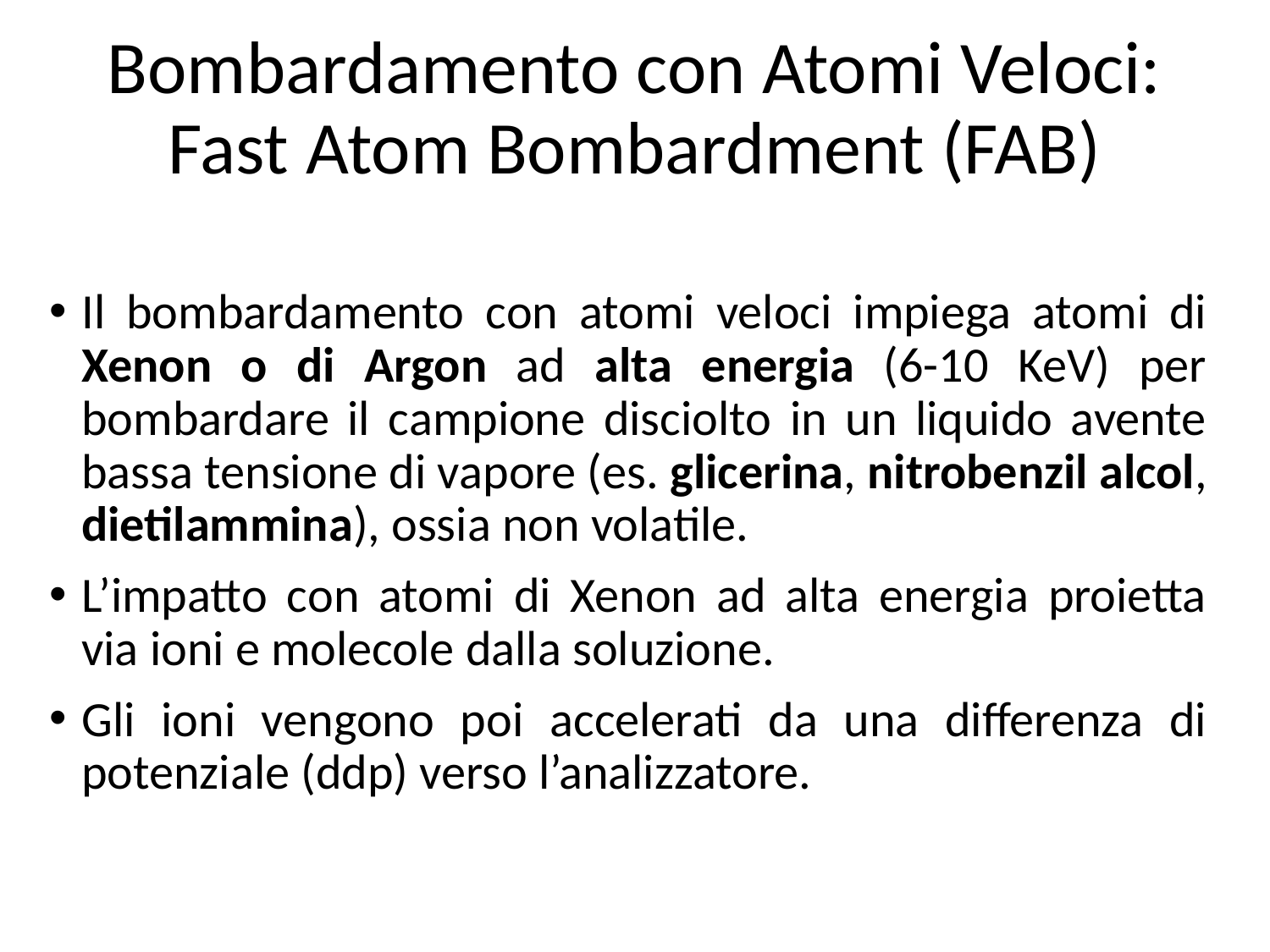

# Bombardamento con Atomi Veloci: Fast Atom Bombardment (FAB)
Il bombardamento con atomi veloci impiega atomi di Xenon o di Argon ad alta energia (6-10 KeV) per bombardare il campione disciolto in un liquido avente bassa tensione di vapore (es. glicerina, nitrobenzil alcol, dietilammina), ossia non volatile.
L’impatto con atomi di Xenon ad alta energia proietta via ioni e molecole dalla soluzione.
Gli ioni vengono poi accelerati da una differenza di potenziale (ddp) verso l’analizzatore.